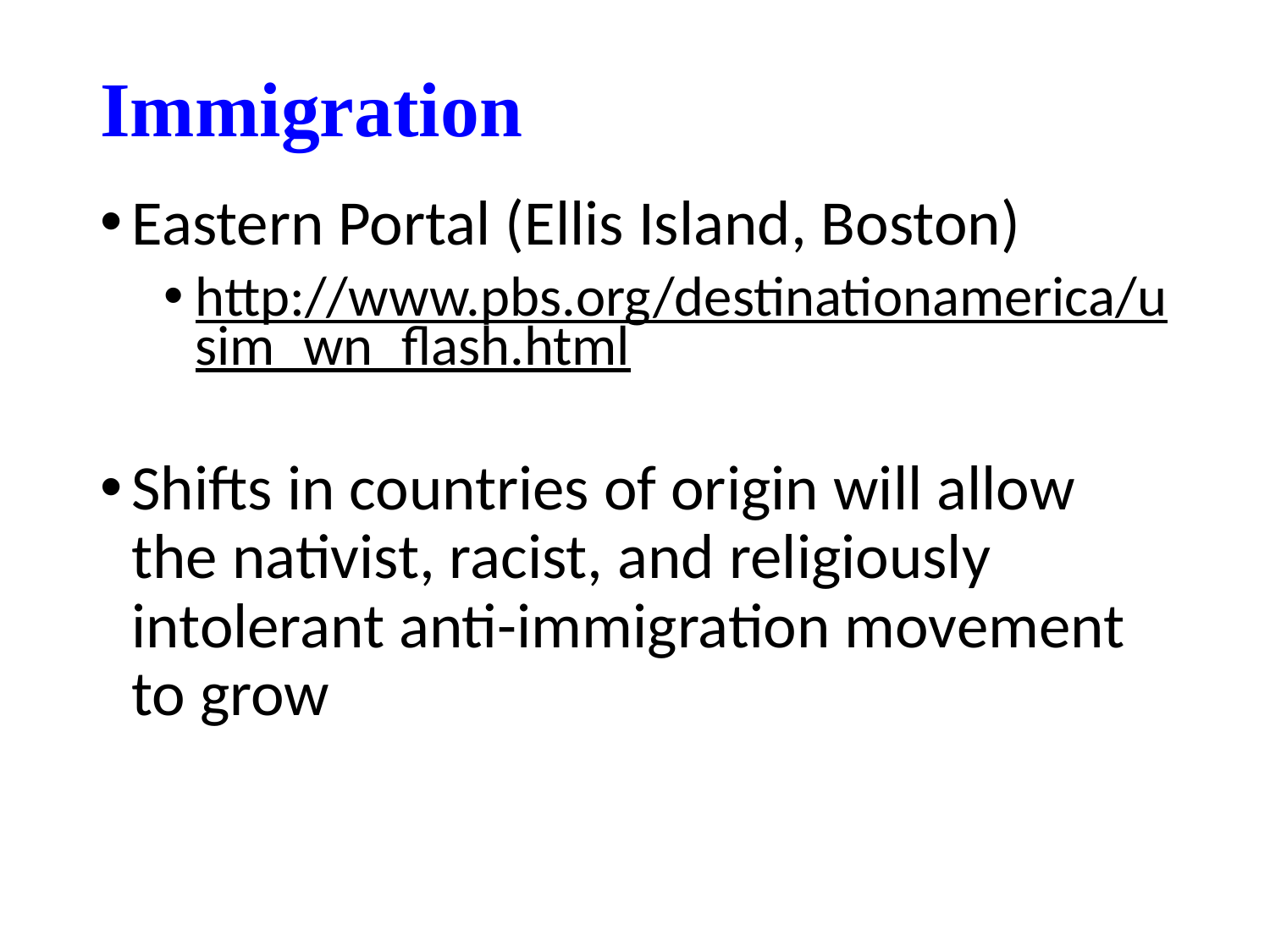

# Immigration
Eastern Portal (Ellis Island, Boston)
http://www.pbs.org/destinationamerica/usim_wn_flash.html
Shifts in countries of origin will allow the nativist, racist, and religiously intolerant anti-immigration movement to grow